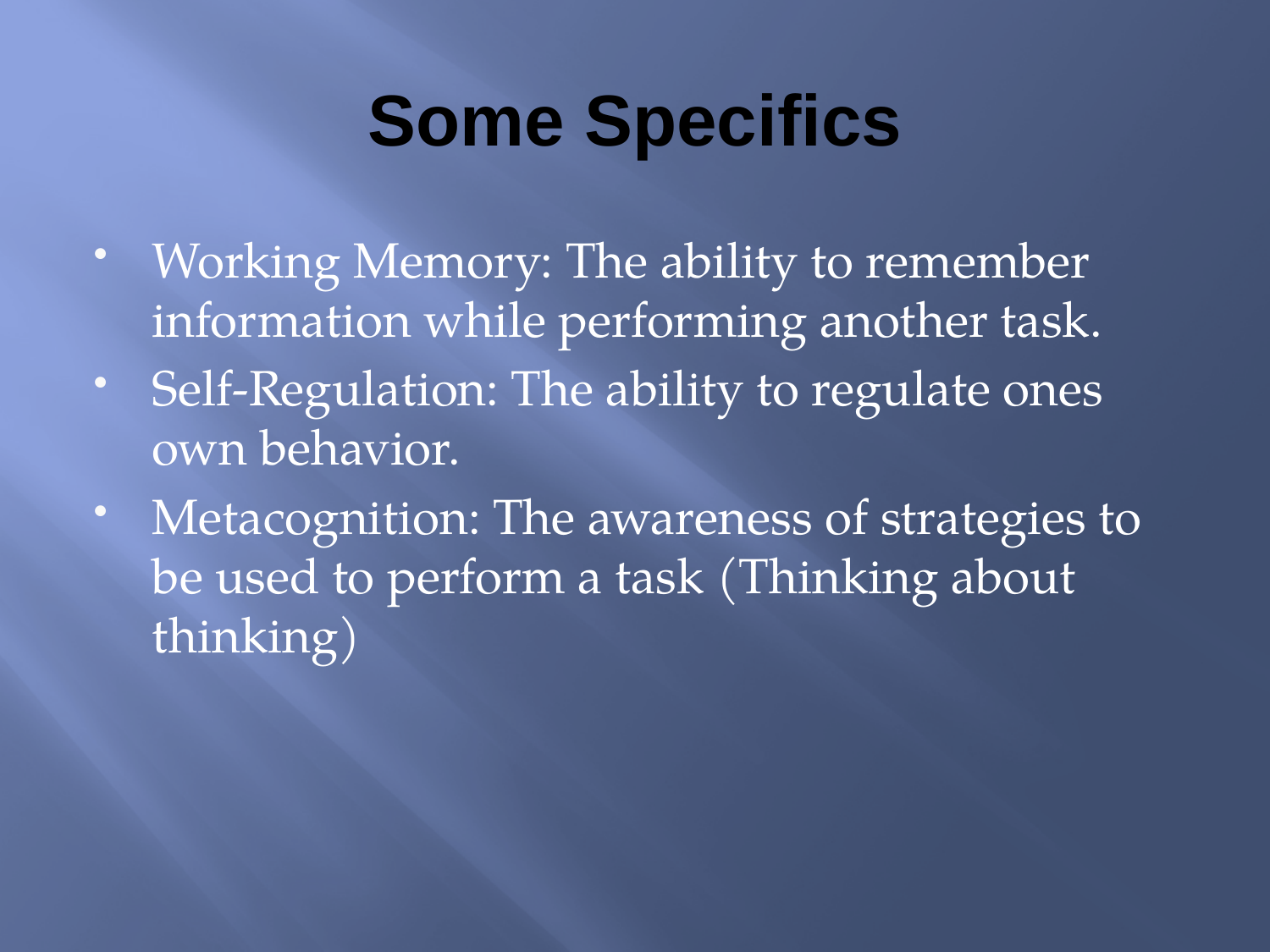

# Some Specifics
Working Memory: The ability to remember information while performing another task.
Self-Regulation: The ability to regulate ones own behavior.
Metacognition: The awareness of strategies to be used to perform a task (Thinking about thinking)